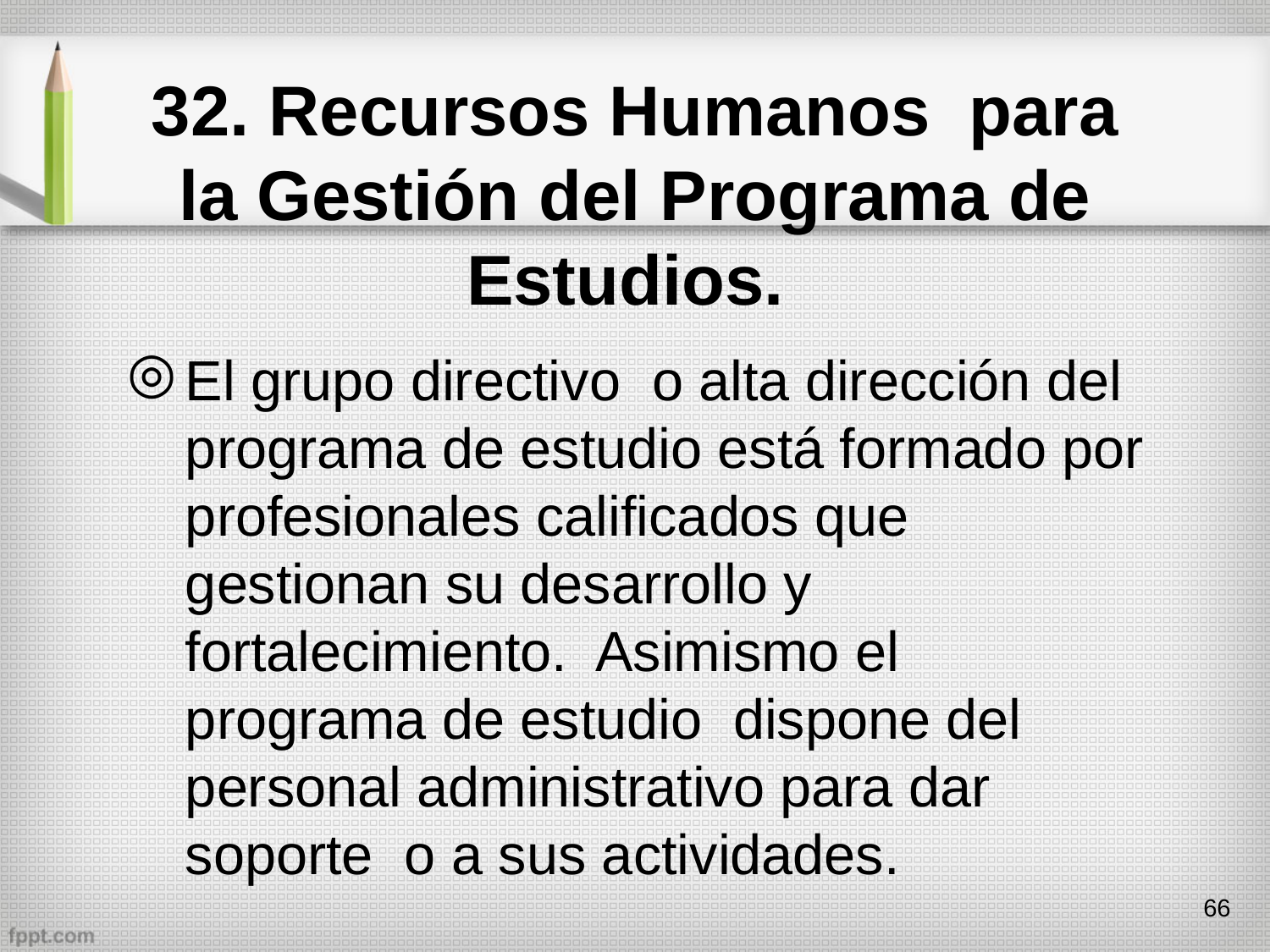

# 32. Recursos Humanos  para la Gestión del Programa de Estudios.
El grupo directivo  o alta dirección del programa de estudio está formado por profesionales calificados que gestionan su desarrollo y fortalecimiento.  Asimismo el programa de estudio  dispone del personal administrativo para dar soporte  o a sus actividades.
66